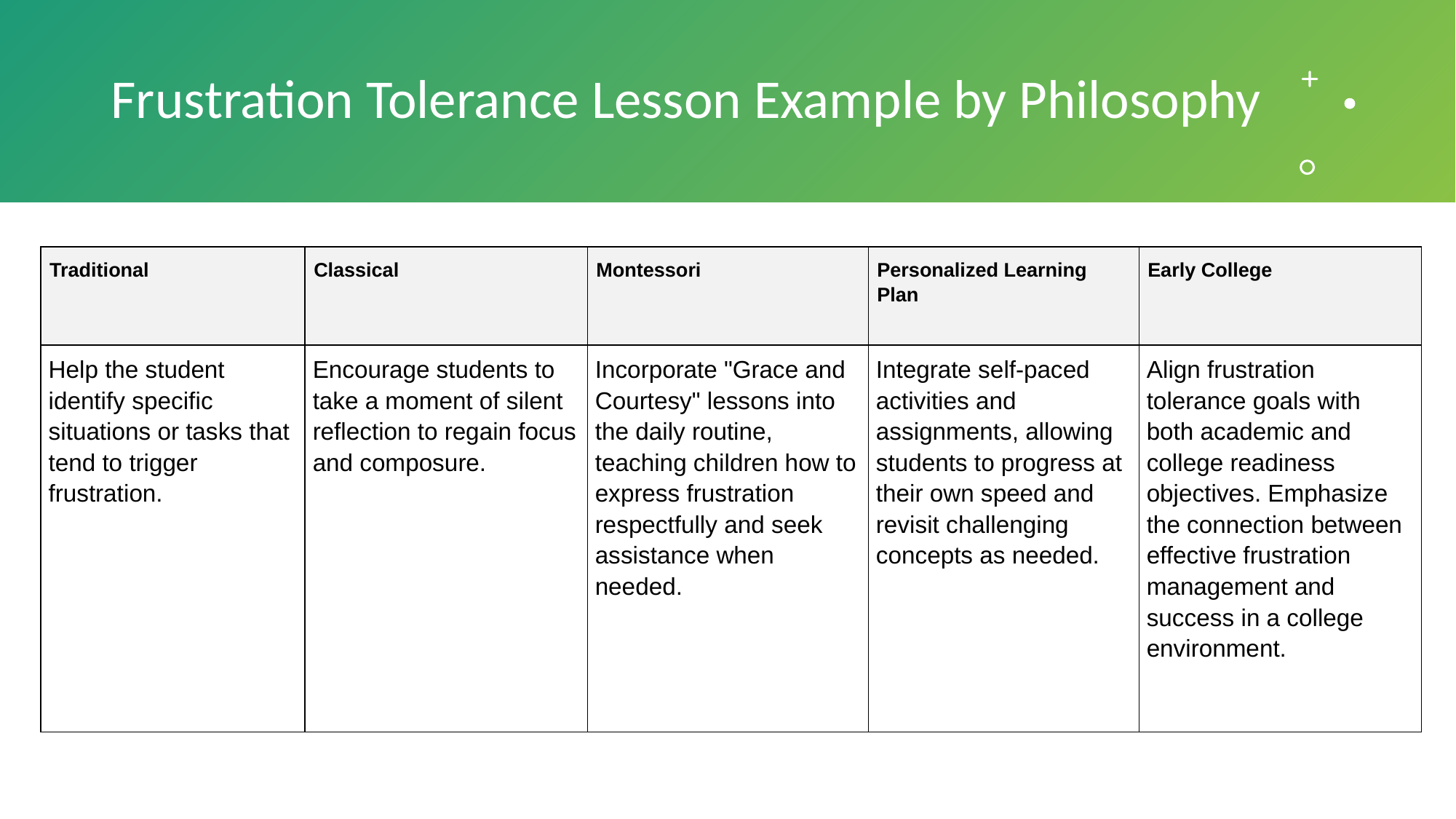

# Frustration Tolerance Lesson Example by Philosophy

| Traditional | Classical | Montessori | Personalized Learning Plan | Early College |
| --- | --- | --- | --- | --- |
| Help the student identify specific situations or tasks that tend to trigger frustration. | Encourage students to take a moment of silent reflection to regain focus and composure. | Incorporate "Grace and Courtesy" lessons into the daily routine, teaching children how to express frustration respectfully and seek assistance when needed. | Integrate self-paced activities and assignments, allowing students to progress at their own speed and revisit challenging concepts as needed. | Align frustration tolerance goals with both academic and college readiness objectives. Emphasize the connection between effective frustration management and success in a college environment. |